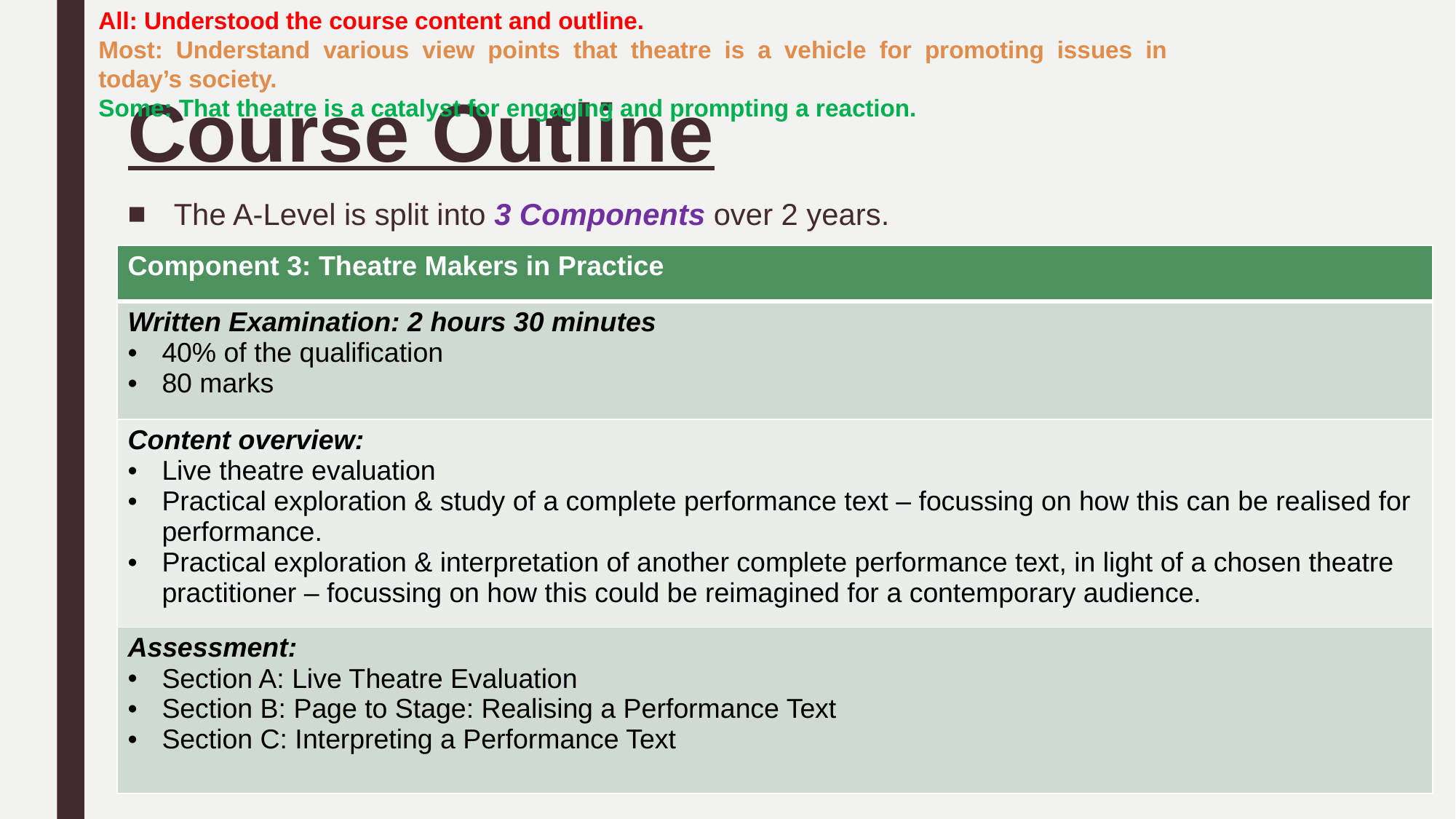

All: Understood the course content and outline.
Most: Understand various view points that theatre is a vehicle for promoting issues in today’s society.
Some: That theatre is a catalyst for engaging and prompting a reaction.
# Course Outline
The A-Level is split into 3 Components over 2 years.
| Component 3: Theatre Makers in Practice |
| --- |
| Written Examination: 2 hours 30 minutes 40% of the qualification 80 marks |
| Content overview: Live theatre evaluation Practical exploration & study of a complete performance text – focussing on how this can be realised for performance. Practical exploration & interpretation of another complete performance text, in light of a chosen theatre practitioner – focussing on how this could be reimagined for a contemporary audience. |
| Assessment: Section A: Live Theatre Evaluation Section B: Page to Stage: Realising a Performance Text Section C: Interpreting a Performance Text |